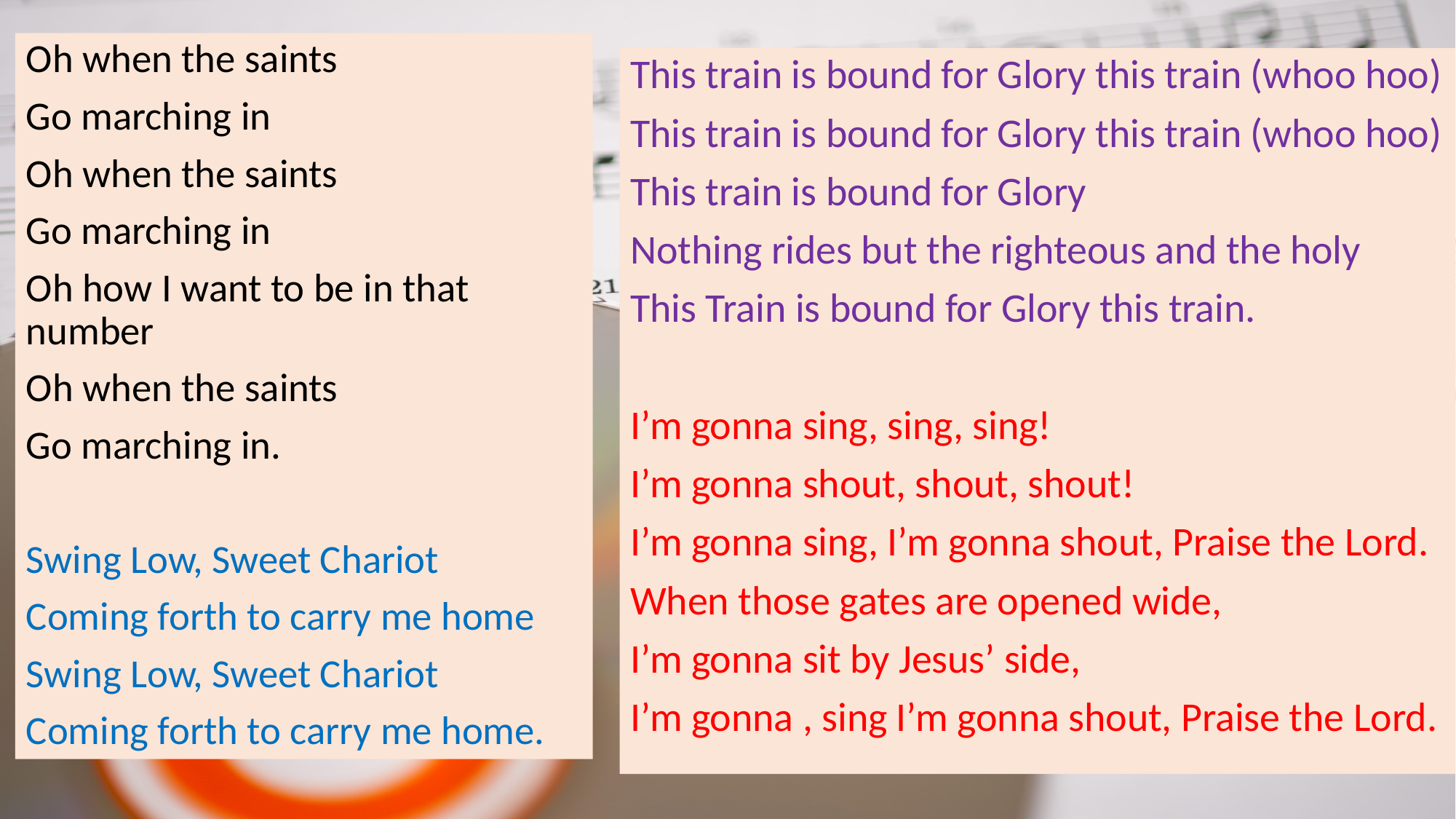

Oh when the saints
Go marching in
Oh when the saints
Go marching in
Oh how I want to be in that number
Oh when the saints
Go marching in.

Swing Low, Sweet Chariot
Coming forth to carry me home
Swing Low, Sweet Chariot
Coming forth to carry me home.

This train is bound for Glory this train (whoo hoo)
This train is bound for Glory this train (whoo hoo)
This train is bound for Glory
Nothing rides but the righteous and the holy
This Train is bound for Glory this train.

I’m gonna sing, sing, sing!
I’m gonna shout, shout, shout!
I’m gonna sing, I’m gonna shout, Praise the Lord.
When those gates are opened wide,
I’m gonna sit by Jesus’ side,
I’m gonna , sing I’m gonna shout, Praise the Lord.